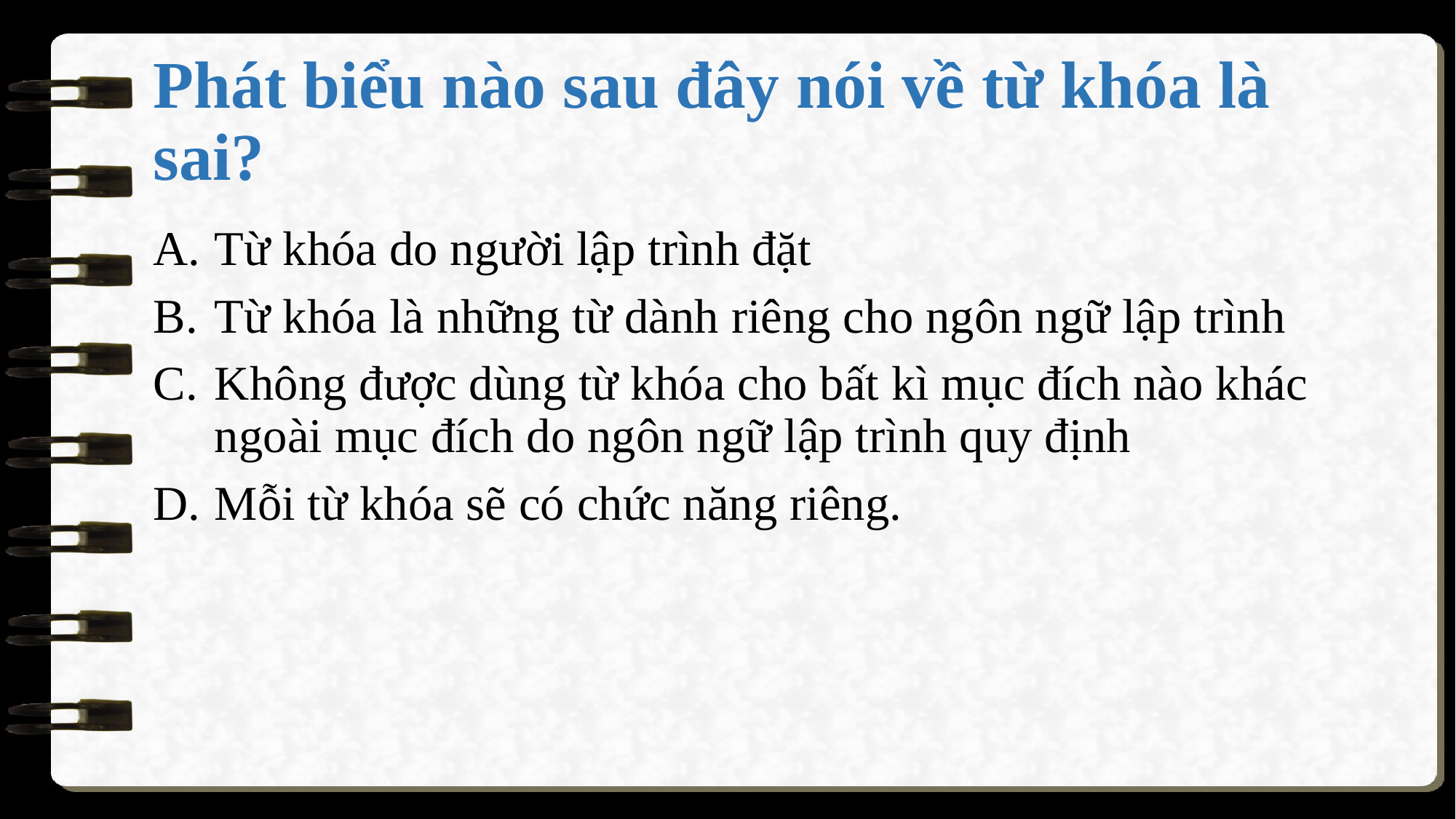

# Phát biểu nào sau đây nói về từ khóa là sai?
Từ khóa do người lập trình đặt
Từ khóa là những từ dành riêng cho ngôn ngữ lập trình
Không được dùng từ khóa cho bất kì mục đích nào khác ngoài mục đích do ngôn ngữ lập trình quy định
Mỗi từ khóa sẽ có chức năng riêng.